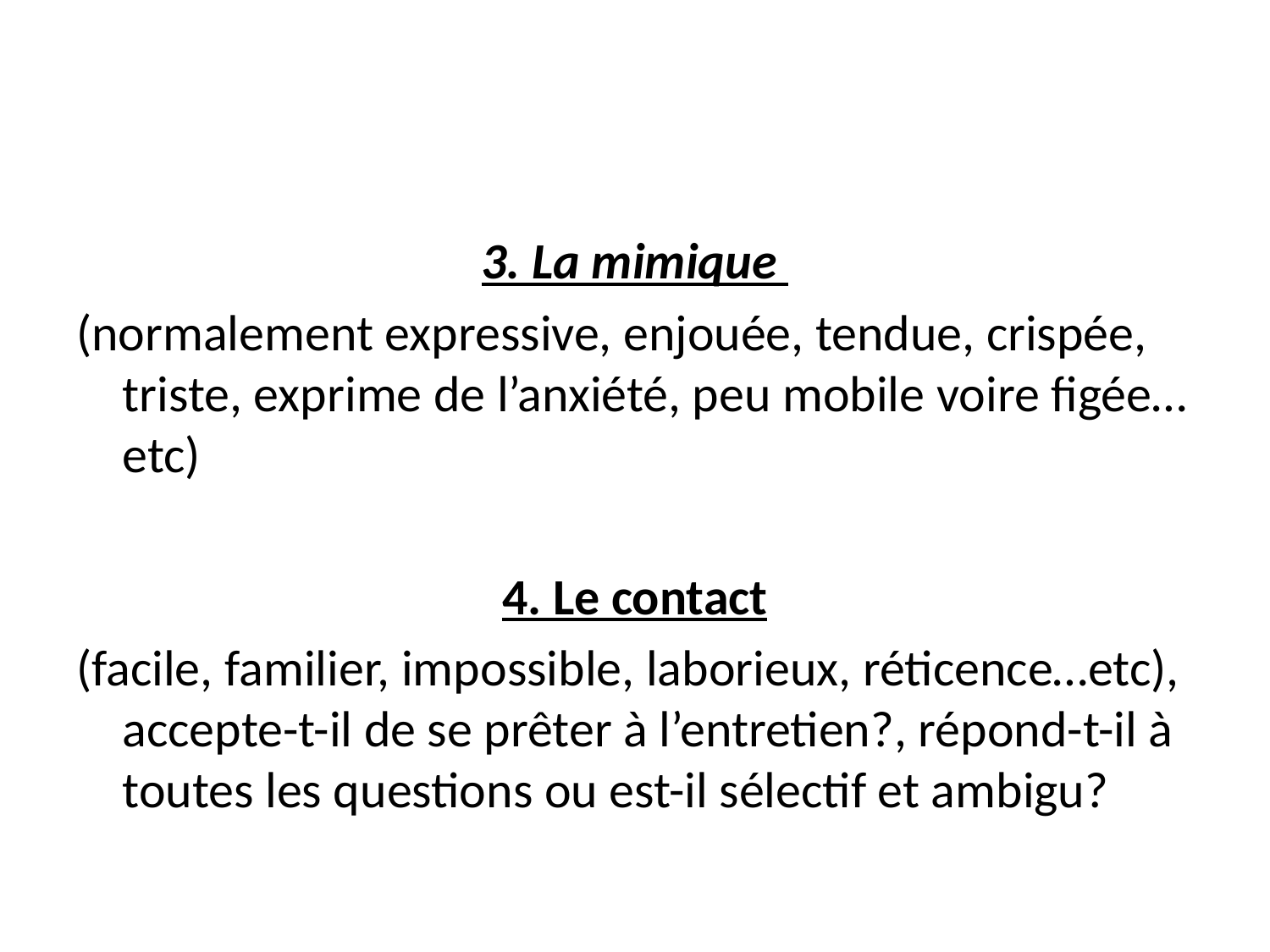

#
3. La mimique
(normalement expressive, enjouée, tendue, crispée, triste, exprime de l’anxiété, peu mobile voire figée…etc)

4. Le contact
(facile, familier, impossible, laborieux, réticence…etc), accepte-t-il de se prêter à l’entretien?, répond-t-il à toutes les questions ou est-il sélectif et ambigu?